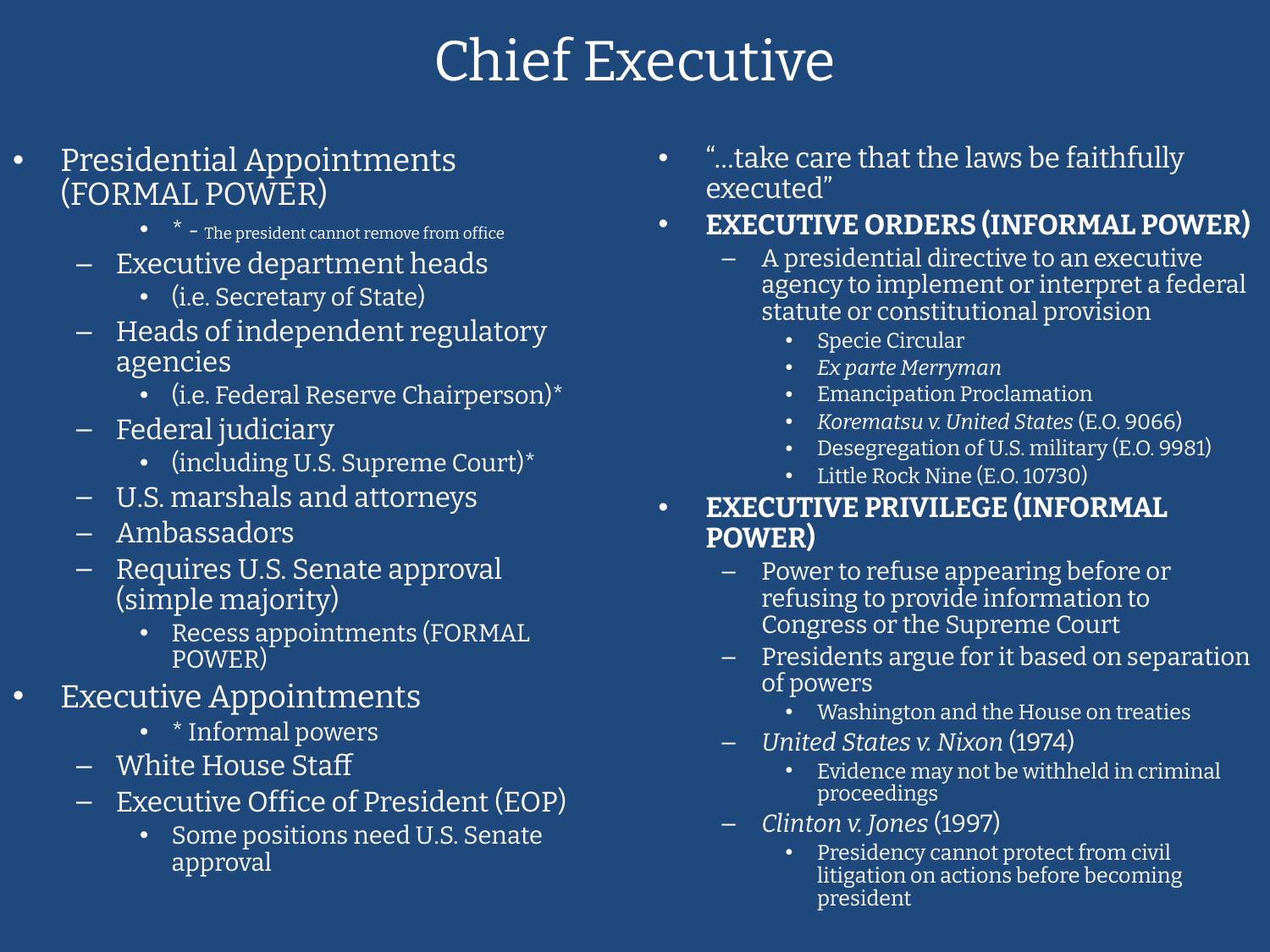

# Chief Executive
Presidential Appointments (FORMAL POWER)
* - The president cannot remove from office
Executive department heads
(i.e. Secretary of State)
Heads of independent regulatory agencies
(i.e. Federal Reserve Chairperson)*
Federal judiciary
(including U.S. Supreme Court)*
U.S. marshals and attorneys
Ambassadors
Requires U.S. Senate approval (simple majority)
Recess appointments (FORMAL POWER)
Executive Appointments
* Informal powers
White House Staff
Executive Office of President (EOP)
Some positions need U.S. Senate approval
“…take care that the laws be faithfully executed”
EXECUTIVE ORDERS (INFORMAL POWER)
A presidential directive to an executive agency to implement or interpret a federal statute or constitutional provision
Specie Circular
Ex parte Merryman
Emancipation Proclamation
Korematsu v. United States (E.O. 9066)
Desegregation of U.S. military (E.O. 9981)
Little Rock Nine (E.O. 10730)
EXECUTIVE PRIVILEGE (INFORMAL POWER)
Power to refuse appearing before or refusing to provide information to Congress or the Supreme Court
Presidents argue for it based on separation of powers
Washington and the House on treaties
United States v. Nixon (1974)
Evidence may not be withheld in criminal proceedings
Clinton v. Jones (1997)
Presidency cannot protect from civil litigation on actions before becoming president